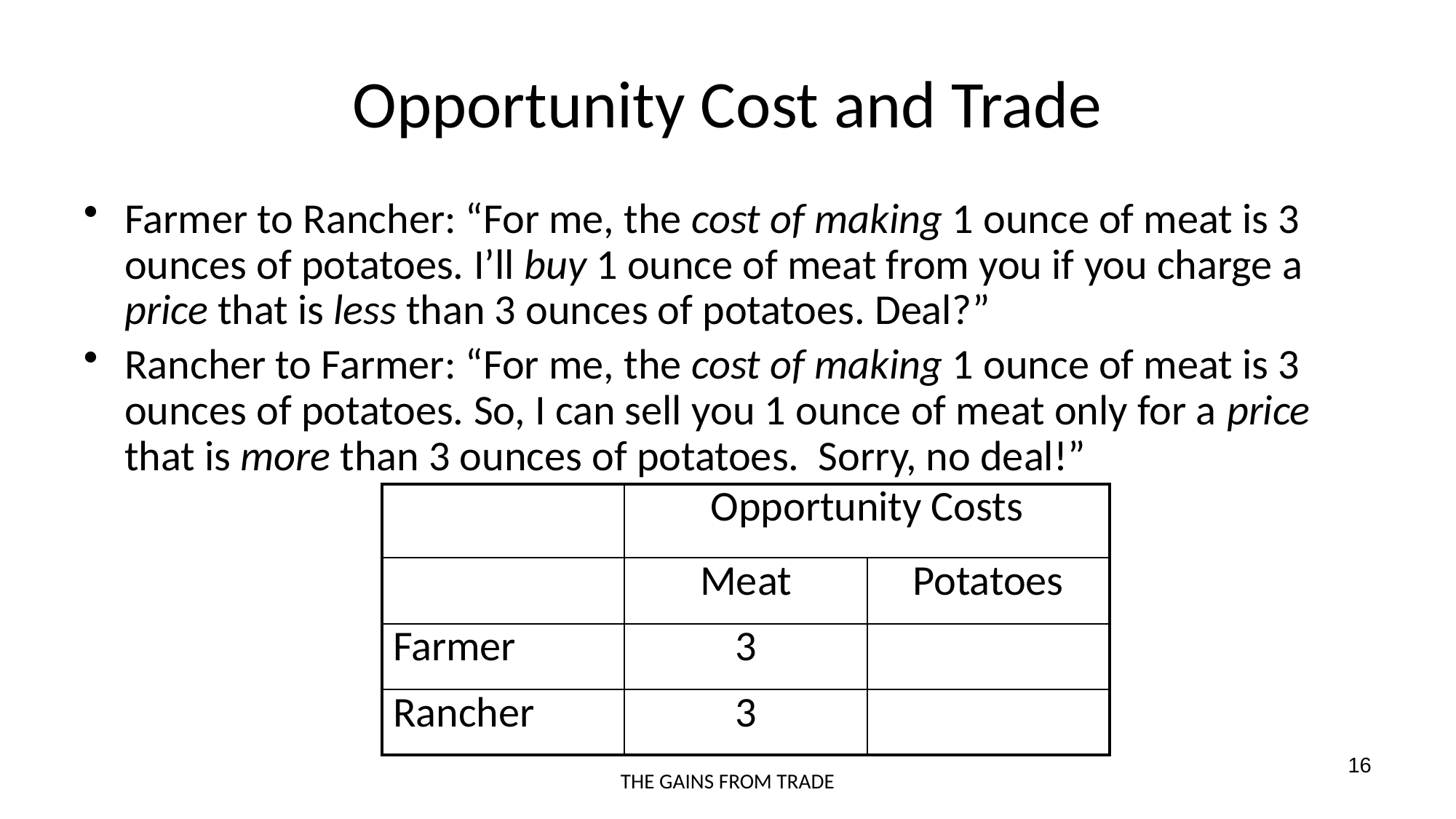

# Opportunity Cost and Trade
Farmer to Rancher: “For me, the cost of making 1 ounce of meat is 3 ounces of potatoes. I’ll buy 1 ounce of meat from you if you charge a price that is less than 3 ounces of potatoes. Deal?”
Rancher to Farmer: “For me, the cost of making 1 ounce of meat is 3 ounces of potatoes. So, I can sell you 1 ounce of meat only for a price that is more than 3 ounces of potatoes.  Sorry, no deal!”
|  | Opportunity Costs |  |
| --- | --- | --- |
|  | Meat | Potatoes |
| Farmer | 3 |  |
| Rancher | 3 |  |
16
THE GAINS FROM TRADE